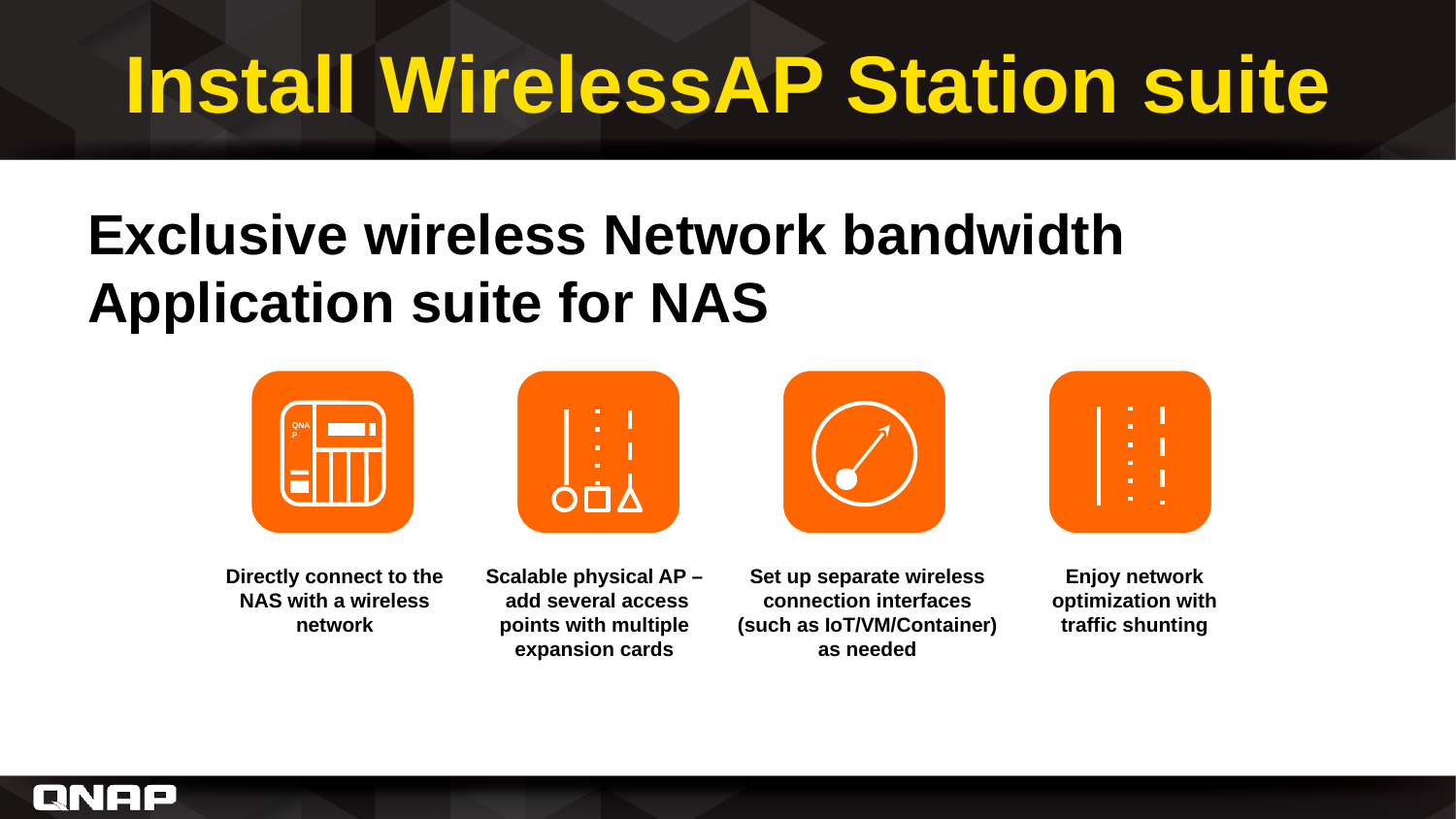

# Install WirelessAP Station suite
Exclusive wireless Network bandwidth Application suite for NAS

QNAP

Scalable physical AP –
 add several access points with multiple expansion cards
Directly connect to the NAS with a wireless network
Set up separate wireless connection interfaces (such as IoT/VM/Container) as needed
Enjoy network optimization with traffic shunting